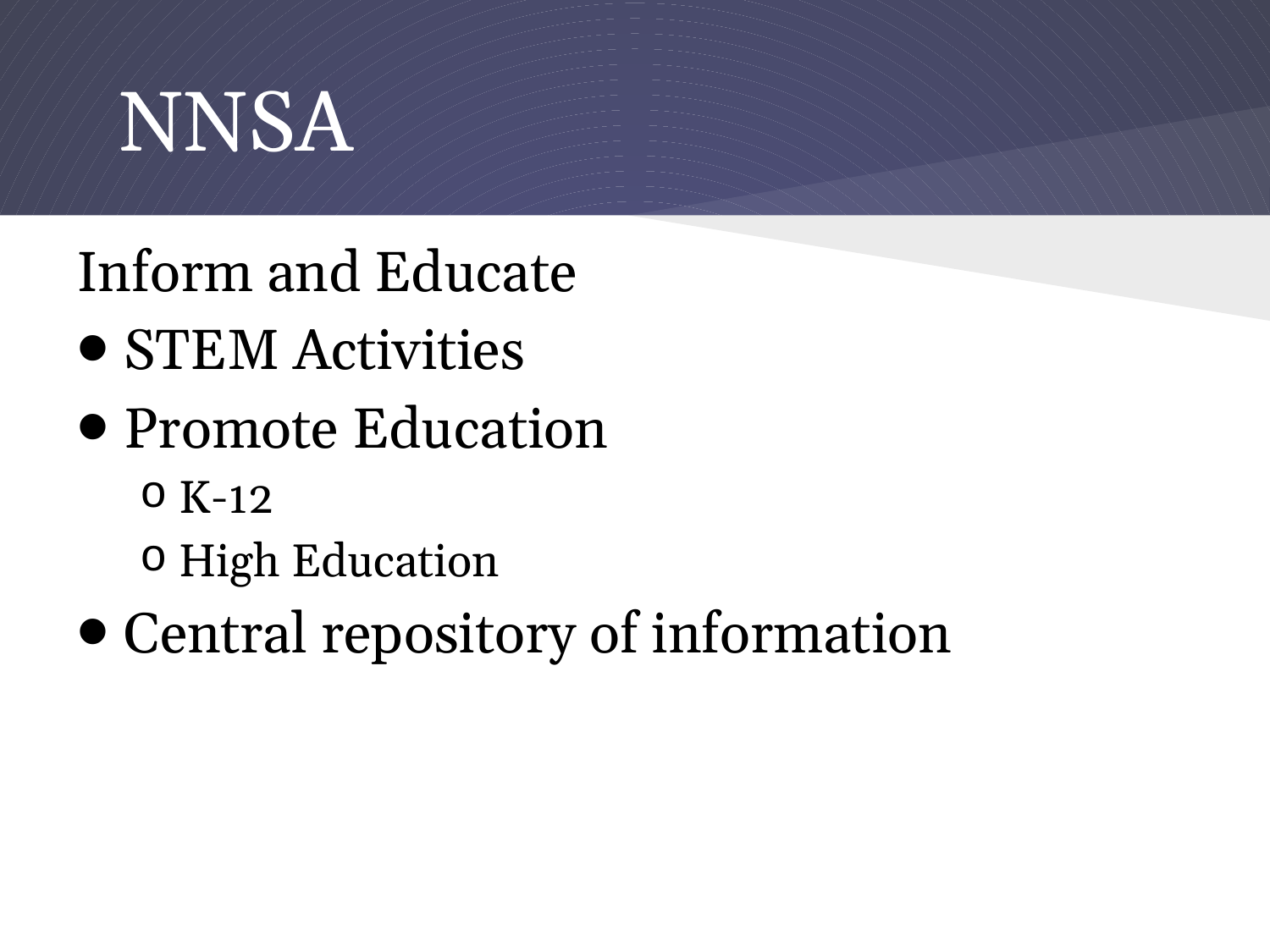

# NNSA
Inform and Educate
STEM Activities
Promote Education
K-12
High Education
Central repository of information